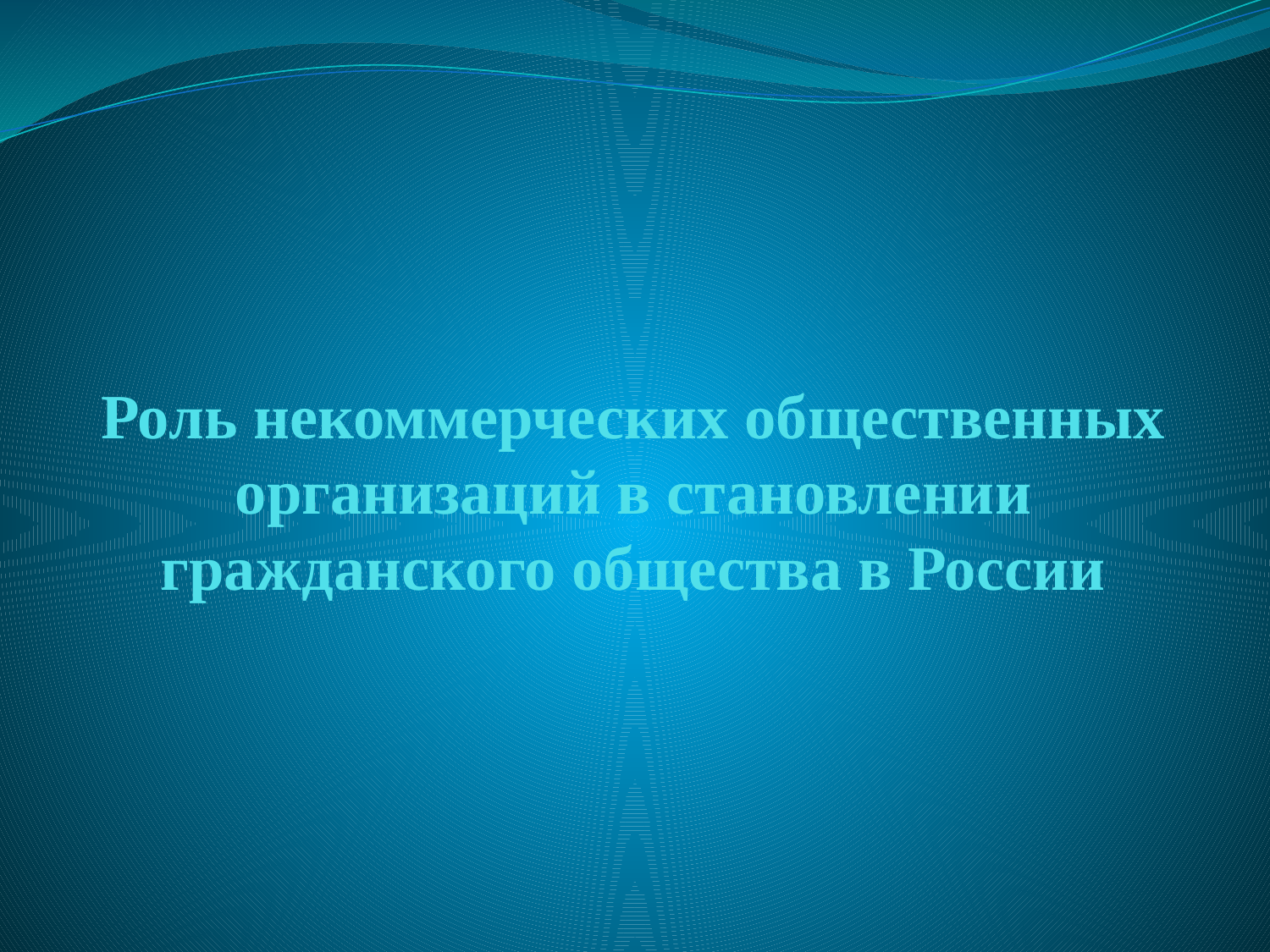

# Роль некоммерческих общественных организаций в становлении гражданского общества в России